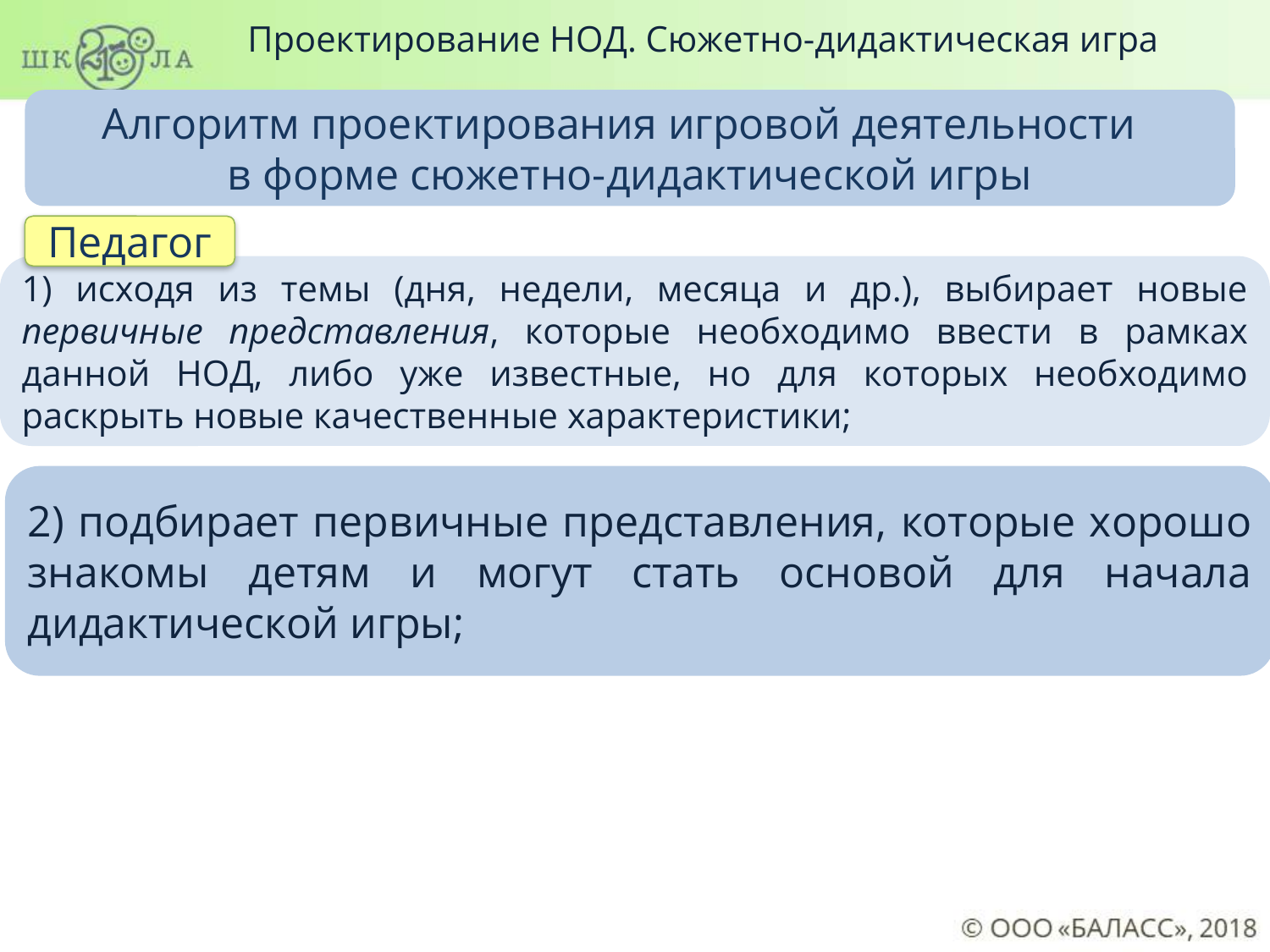

Проектирование НОД. Сюжетно-дидактическая игра
Алгоритм проектирования игровой деятельности
в форме сюжетно-дидактической игры
Педагог
1) исходя из темы (дня, недели, месяца и др.), выбирает новые первичные представления, которые необходимо ввести в рамках данной НОД, либо уже известные, но для которых необходимо раскрыть новые качественные характеристики;
2) подбирает первичные представления, которые хорошо знакомы детям и могут стать основой для начала дидактической игры;